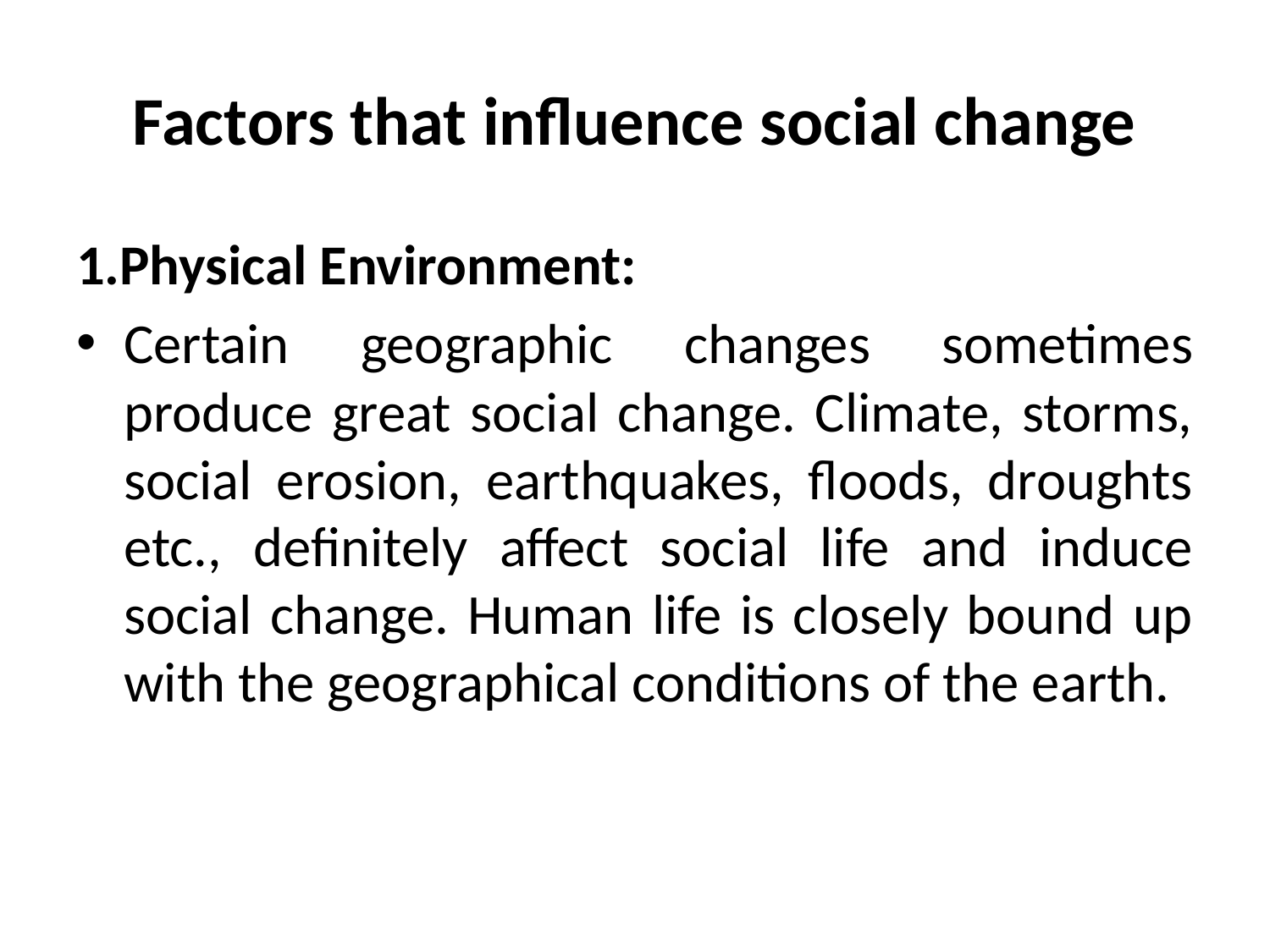

# Factors that influence social change
1.Physical Environment:
Certain geographic changes sometimes produce great social change. Climate, storms, social erosion, earthquakes, floods, droughts etc., definitely affect social life and induce social change. Human life is closely bound up with the geographical conditions of the earth.